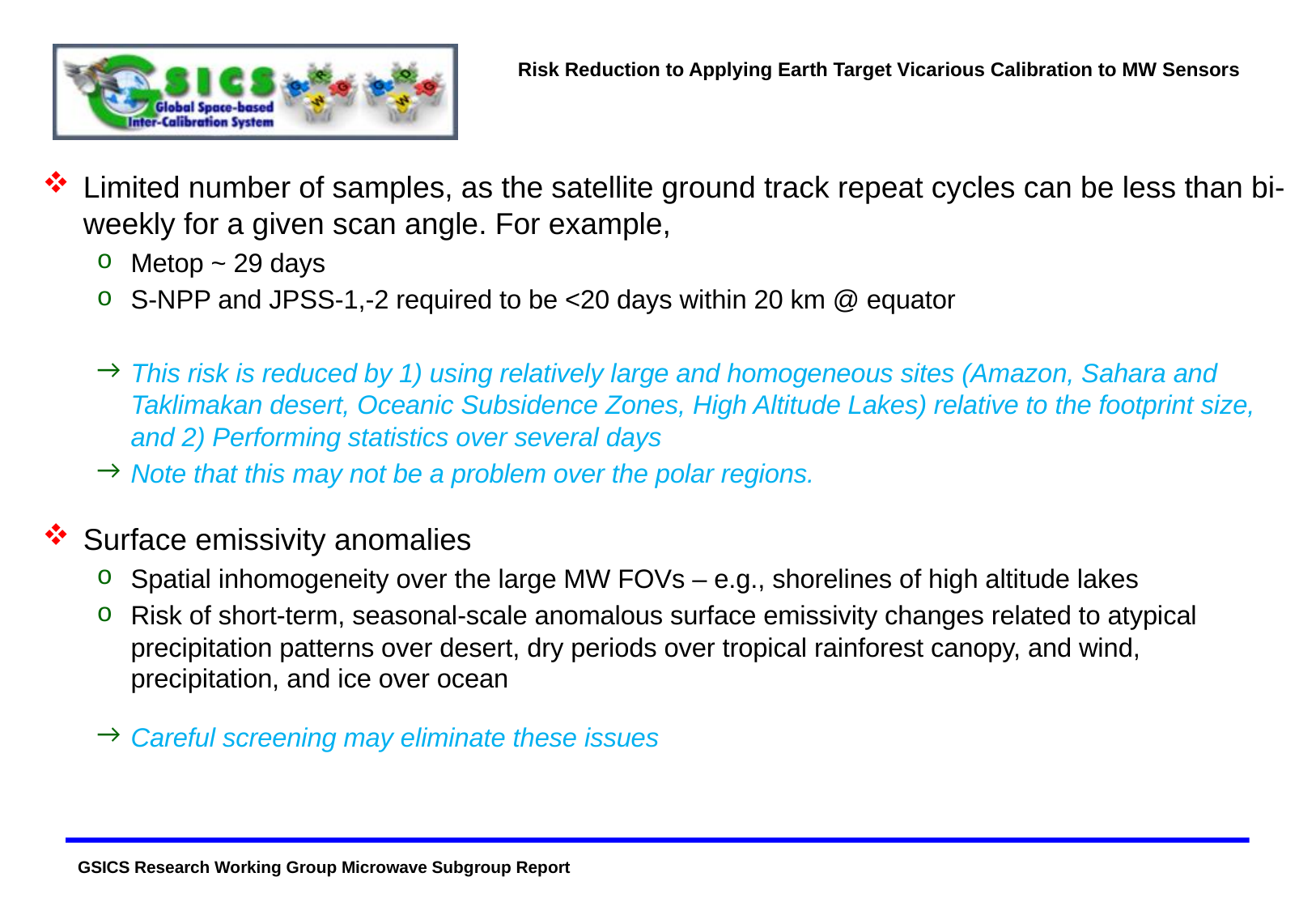

# Risk Reduction to Applying Earth Target Vicarious Calibration to MW Sensors
Limited number of samples, as the satellite ground track repeat cycles can be less than bi-weekly for a given scan angle. For example,
Metop ~ 29 days
S-NPP and JPSS-1,-2 required to be <20 days within 20 km @ equator

This risk is reduced by 1) using relatively large and homogeneous sites (Amazon, Sahara and Taklimakan desert, Oceanic Subsidence Zones, High Altitude Lakes) relative to the footprint size, and 2) Performing statistics over several days
Note that this may not be a problem over the polar regions.

Surface emissivity anomalies
Spatial inhomogeneity over the large MW FOVs – e.g., shorelines of high altitude lakes
Risk of short-term, seasonal-scale anomalous surface emissivity changes related to atypical precipitation patterns over desert, dry periods over tropical rainforest canopy, and wind, precipitation, and ice over ocean

Careful screening may eliminate these issues